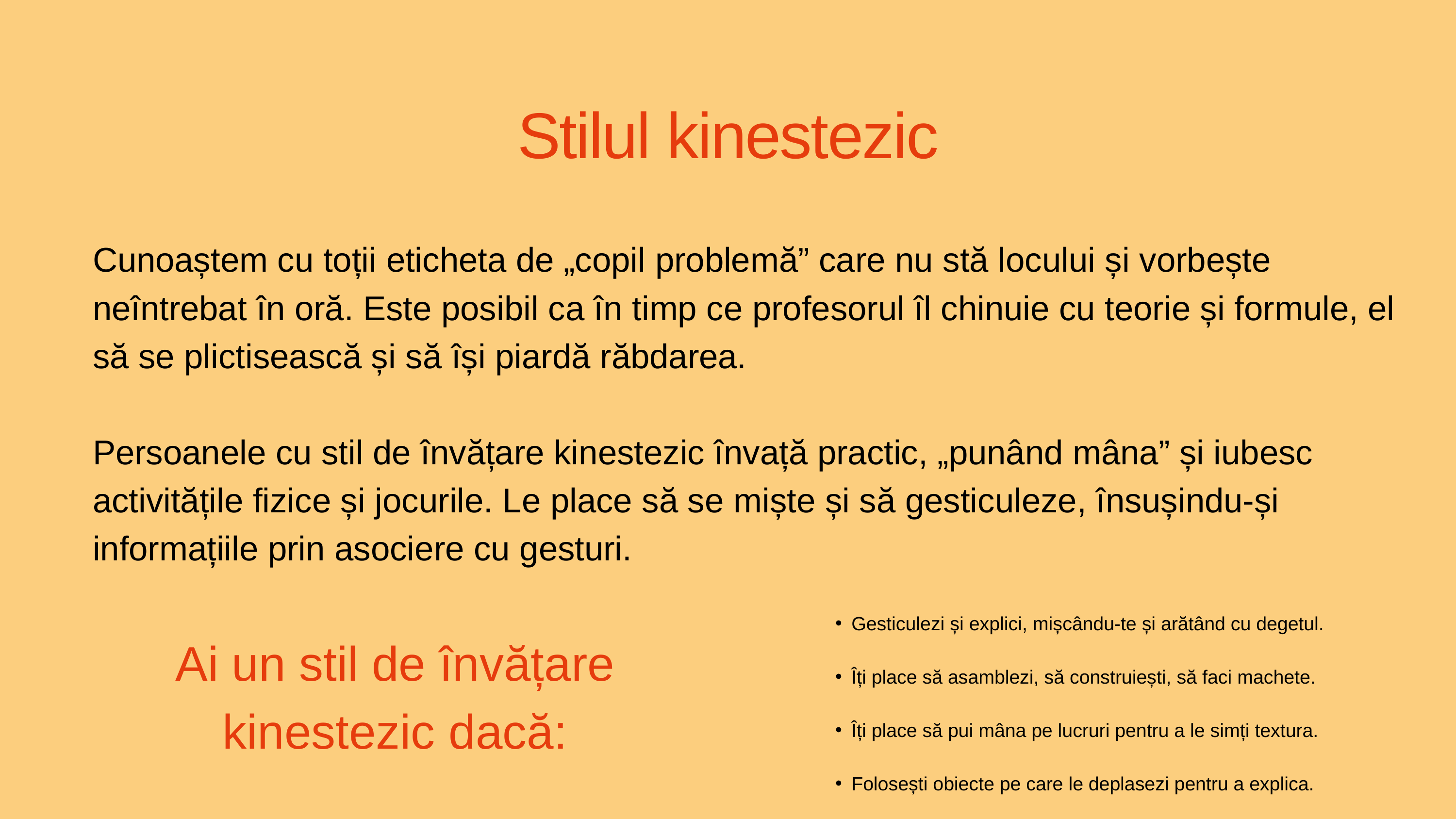

Stilul kinestezic
Cunoaștem cu toții eticheta de „copil problemă” care nu stă locului și vorbește neîntrebat în oră. Este posibil ca în timp ce profesorul îl chinuie cu teorie și formule, el să se plictisească și să își piardă răbdarea.

Persoanele cu stil de învățare kinestezic învață practic, „punând mâna” și iubesc activitățile fizice și jocurile. Le place să se miște și să gesticuleze, însușindu-și informațiile prin asociere cu gesturi.
Gesticulezi și explici, mișcându-te și arătând cu degetul.

Îți place să asamblezi, să construiești, să faci machete.

Îți place să pui mâna pe lucruri pentru a le simți textura.

Folosești obiecte pe care le deplasezi pentru a explica.

Ai un stil de învățare kinestezic dacă: